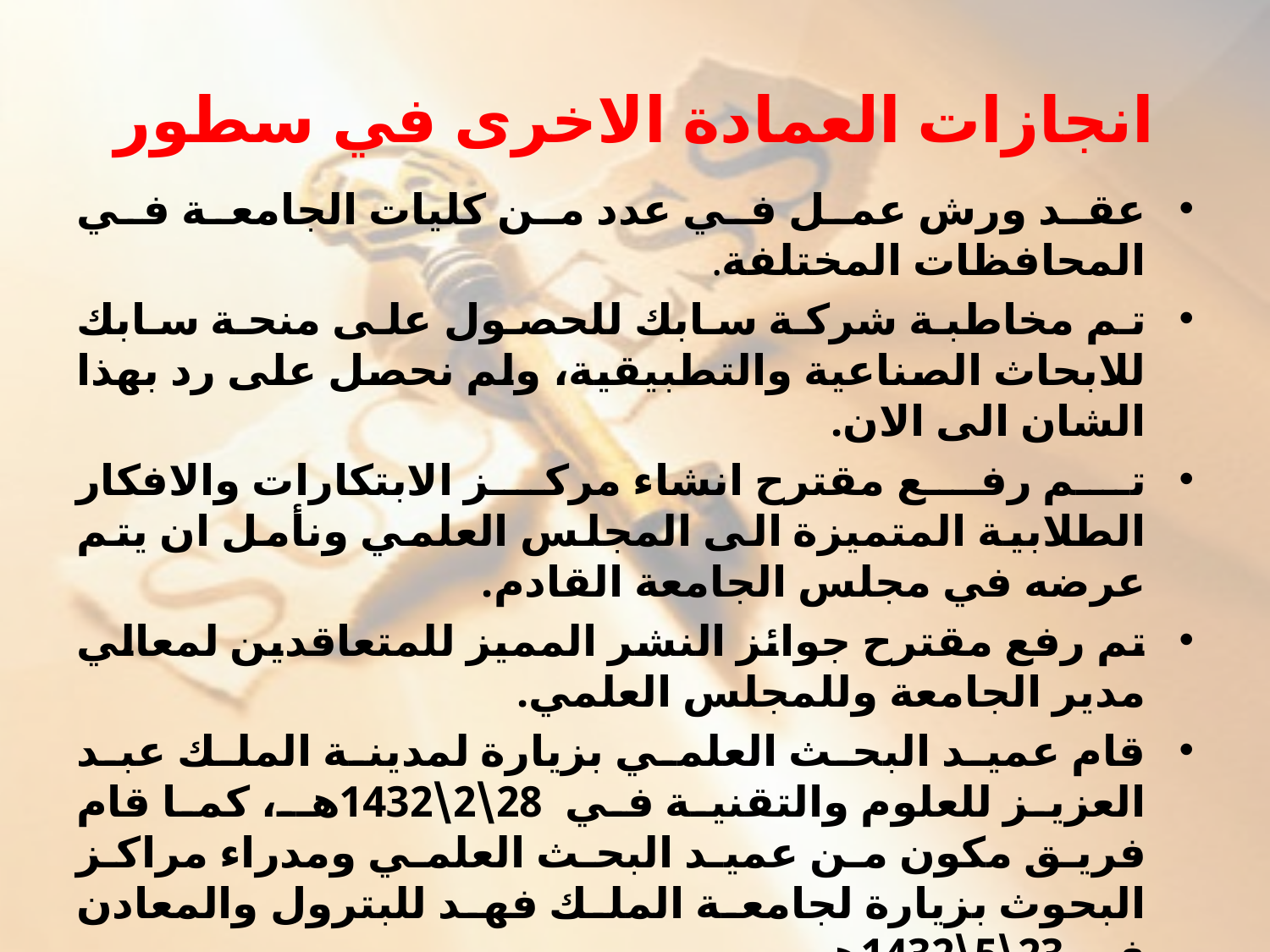

# انجازات العمادة الاخرى في سطور
عقد ورش عمل في عدد من كليات الجامعة في المحافظات المختلفة.
تم مخاطبة شركة سابك للحصول على منحة سابك للابحاث الصناعية والتطبيقية، ولم نحصل على رد بهذا الشان الى الان.
تم رفع مقترح انشاء مركز الابتكارات والافكار الطلابية المتميزة الى المجلس العلمي ونأمل ان يتم عرضه في مجلس الجامعة القادم.
تم رفع مقترح جوائز النشر المميز للمتعاقدين لمعالي مدير الجامعة وللمجلس العلمي.
قام عميد البحث العلمي بزيارة لمدينة الملك عبد العزيز للعلوم والتقنية في  28\2\1432هـ، كما قام فريق مكون من عميد البحث العلمي ومدراء مراكز البحوث بزيارة لجامعة الملك فهد للبترول والمعادن في 23\5\1432هـ.
حضورالاجتماع التنسيقي السادس والسابع لعمداء البحث العلمي في الجامعات السعودية في مدينة جدة وفي المدينة المنورة وتقديم اوراق عمل في كلا الاجتماعين.